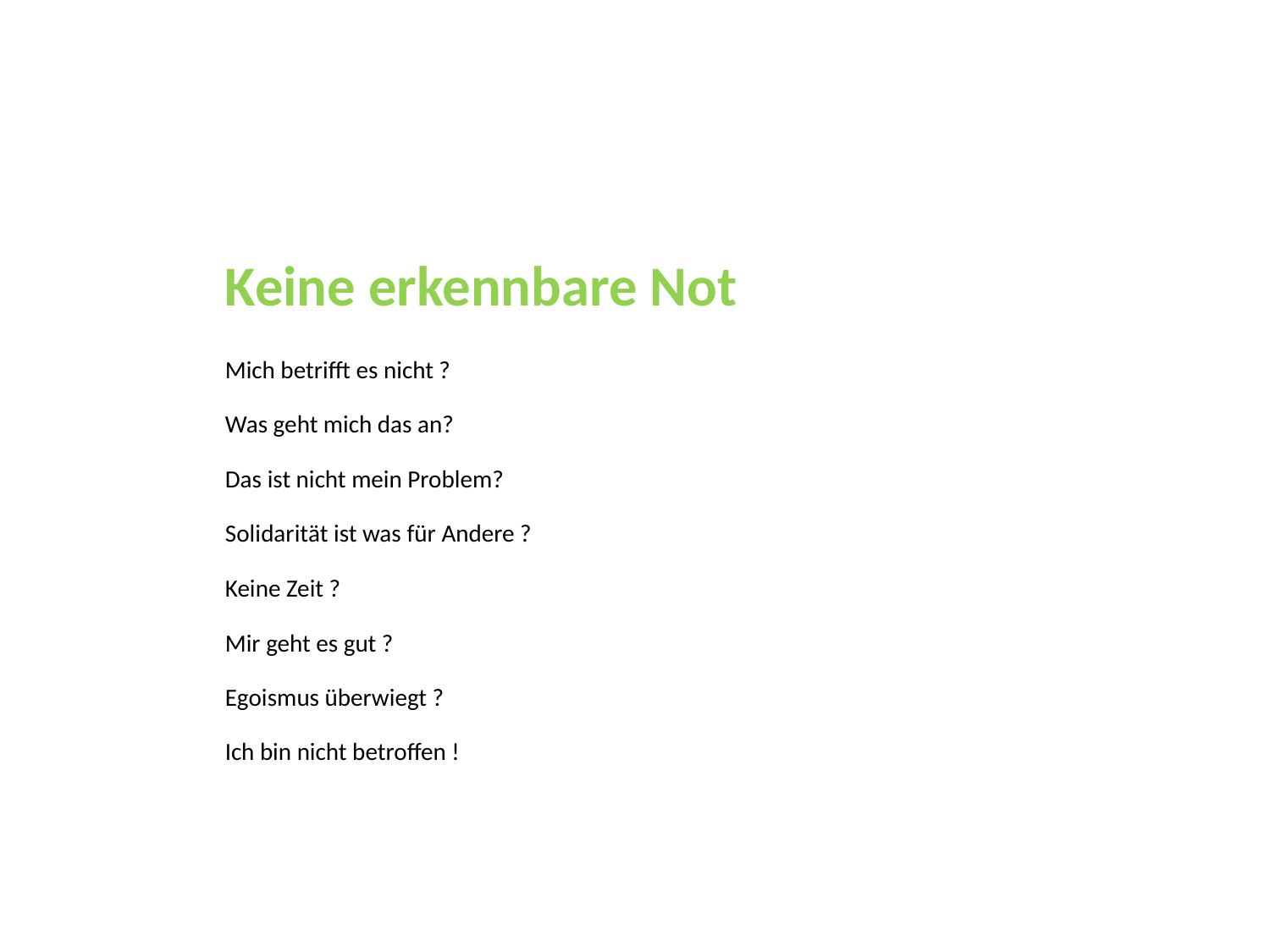

Keine erkennbare Not
Mich betrifft es nicht ?
Was geht mich das an?
Das ist nicht mein Problem?
Solidarität ist was für Andere ?
Keine Zeit ?
Mir geht es gut ?
Egoismus überwiegt ?
Ich bin nicht betroffen !